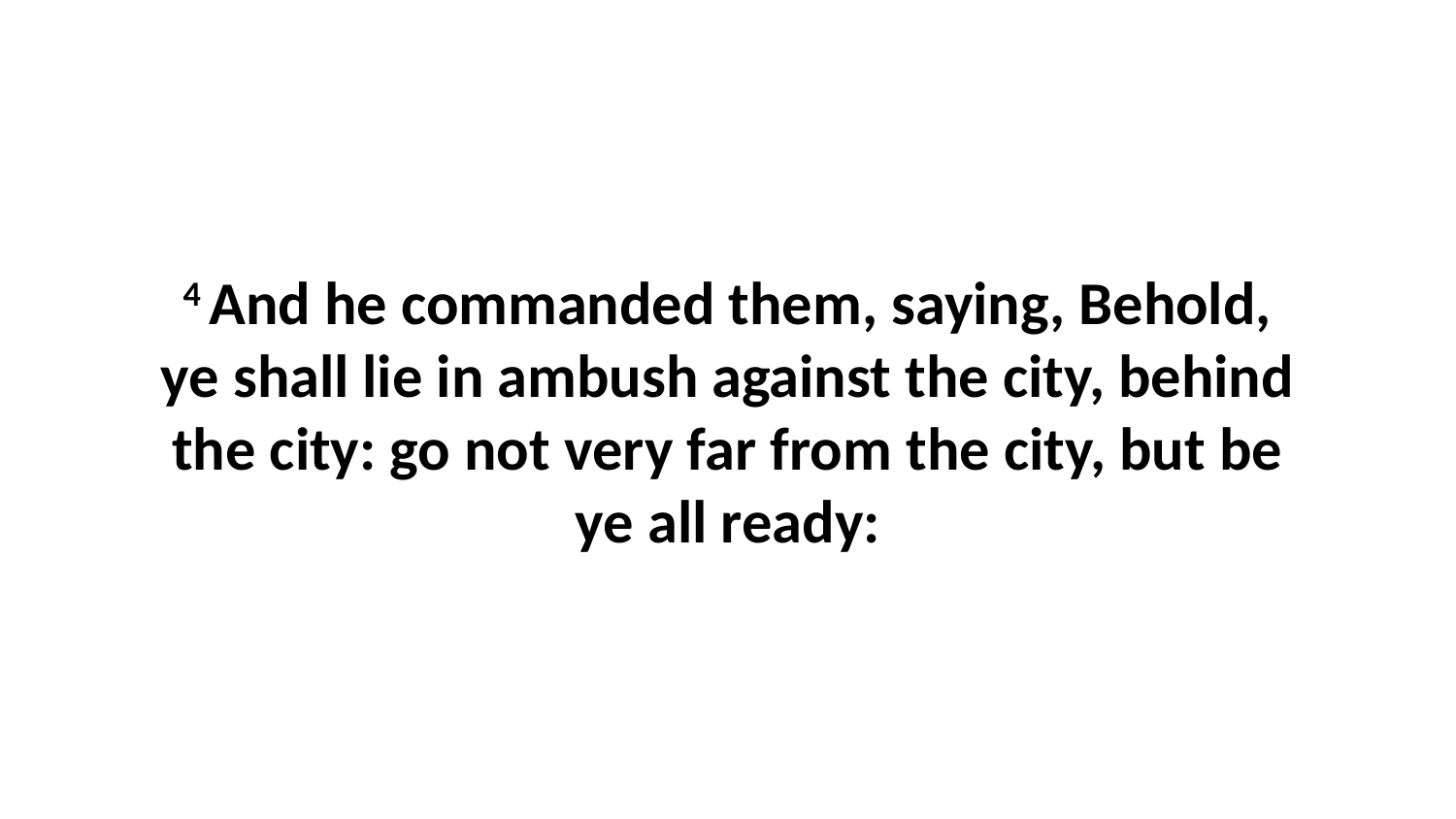

4 And he commanded them, saying, Behold, ye shall lie in ambush against the city, behind the city: go not very far from the city, but be ye all ready: